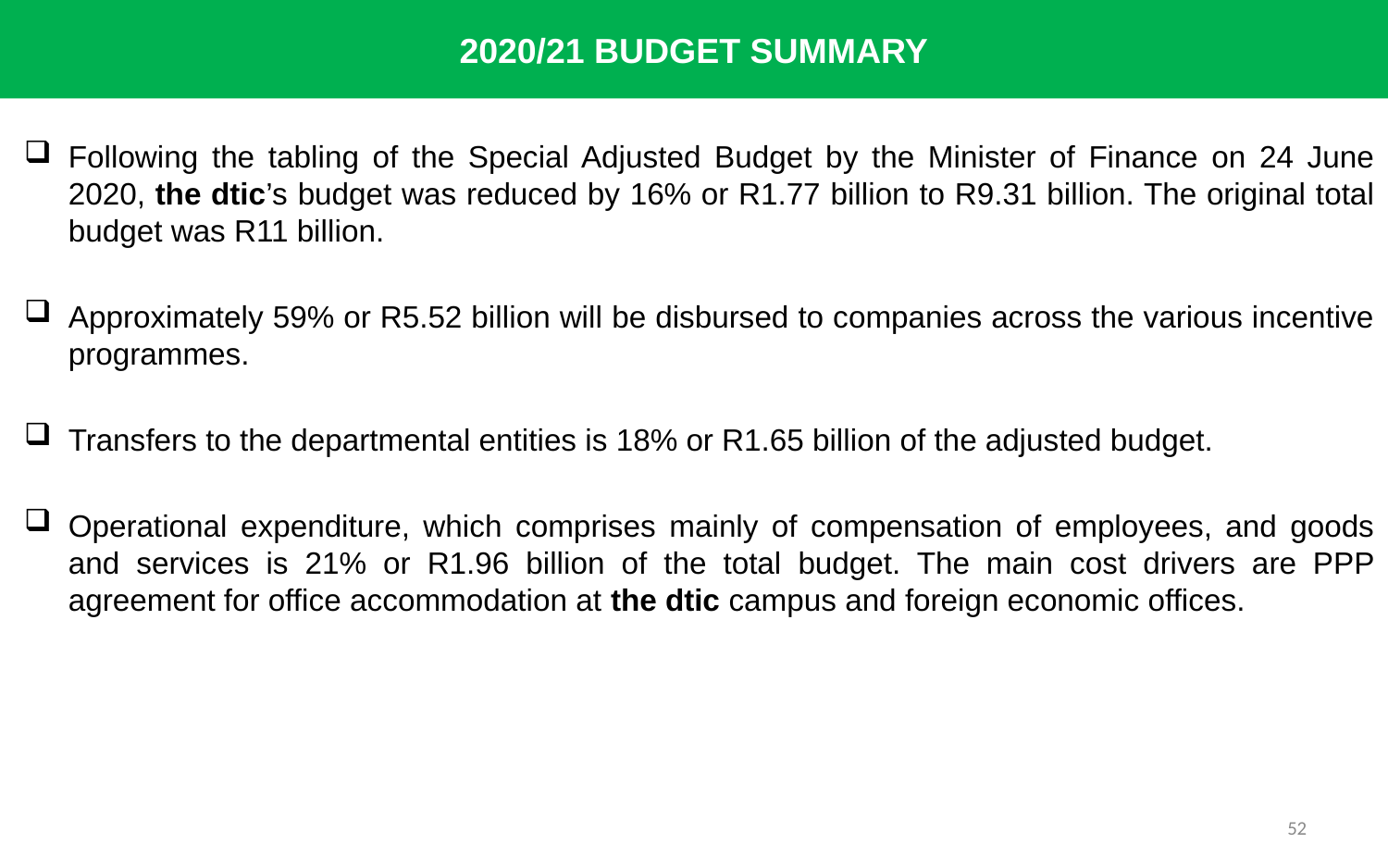

2020/21 BUDGET SUMMARY
Following the tabling of the Special Adjusted Budget by the Minister of Finance on 24 June 2020, the dtic’s budget was reduced by 16% or R1.77 billion to R9.31 billion. The original total budget was R11 billion.

Approximately 59% or R5.52 billion will be disbursed to companies across the various incentive programmes.

Transfers to the departmental entities is 18% or R1.65 billion of the adjusted budget.

Operational expenditure, which comprises mainly of compensation of employees, and goods and services is 21% or R1.96 billion of the total budget. The main cost drivers are PPP agreement for office accommodation at the dtic campus and foreign economic offices.

52